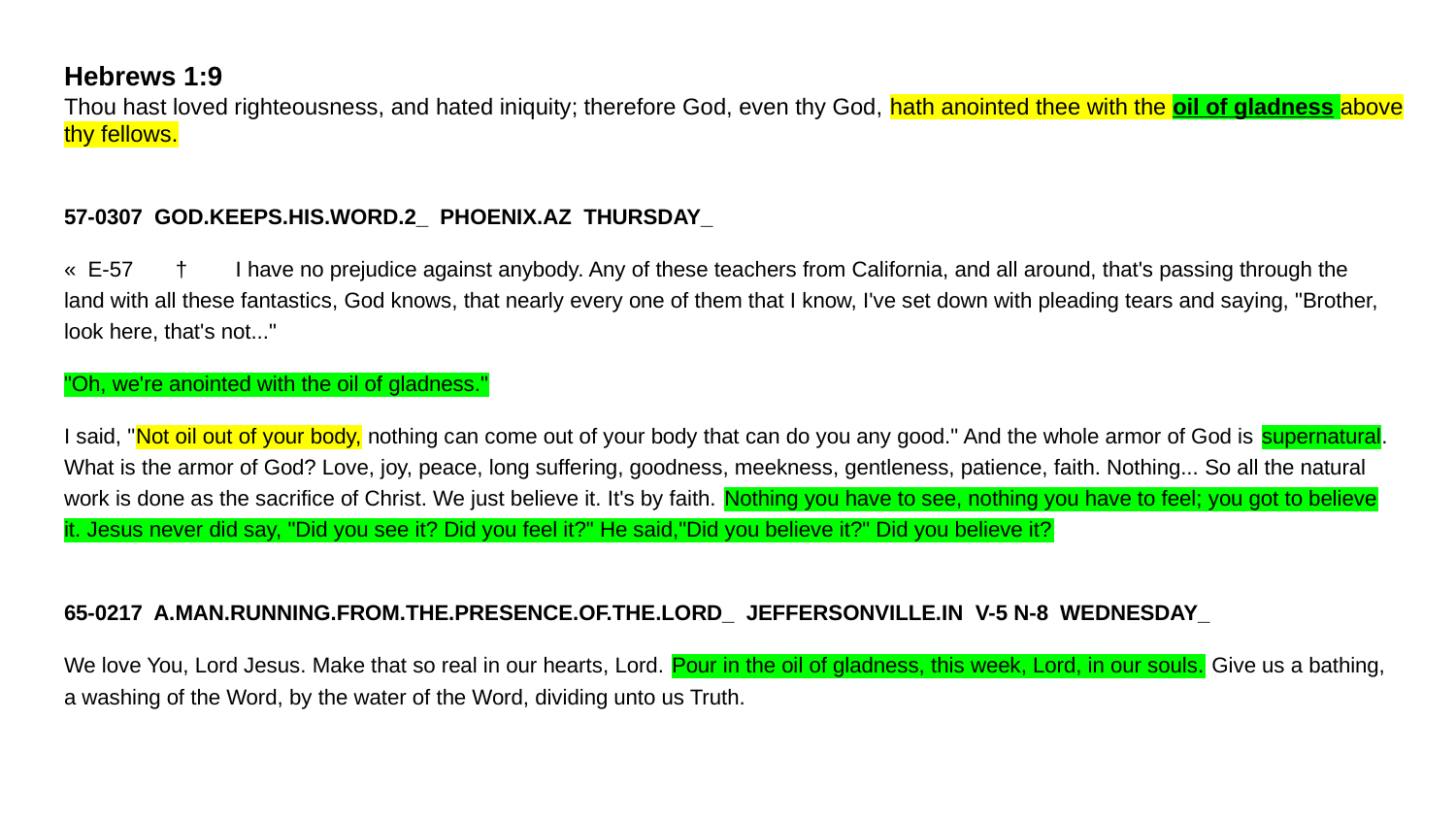

# Hebrews 1:9
Thou hast loved righteousness, and hated iniquity; therefore God, even thy God, hath anointed thee with the oil of gladness above thy fellows.
57-0307  GOD.KEEPS.HIS.WORD.2_  PHOENIX.AZ  THURSDAY_
«  E-57       †        I have no prejudice against anybody. Any of these teachers from California, and all around, that's passing through the land with all these fantastics, God knows, that nearly every one of them that I know, I've set down with pleading tears and saying, "Brother, look here, that's not..."
"Oh, we're anointed with the oil of gladness."
I said, "Not oil out of your body, nothing can come out of your body that can do you any good." And the whole armor of God is supernatural. What is the armor of God? Love, joy, peace, long suffering, goodness, meekness, gentleness, patience, faith. Nothing... So all the natural work is done as the sacrifice of Christ. We just believe it. It's by faith. Nothing you have to see, nothing you have to feel; you got to believe it. Jesus never did say, "Did you see it? Did you feel it?" He said,"Did you believe it?" Did you believe it?
65-0217  A.MAN.RUNNING.FROM.THE.PRESENCE.OF.THE.LORD_  JEFFERSONVILLE.IN  V-5 N-8  WEDNESDAY_
We love You, Lord Jesus. Make that so real in our hearts, Lord. Pour in the oil of gladness, this week, Lord, in our souls. Give us a bathing, a washing of the Word, by the water of the Word, dividing unto us Truth.